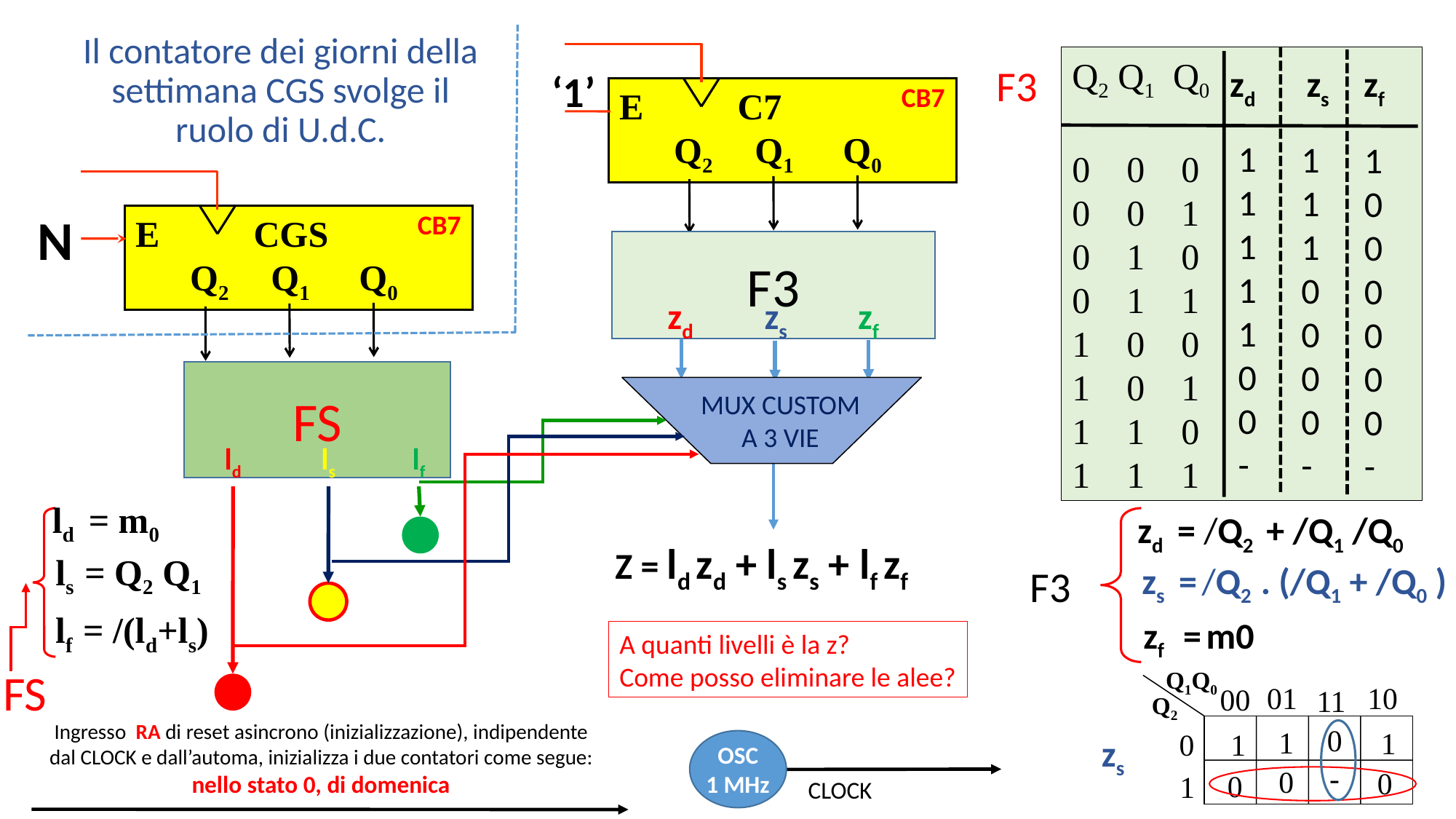

# Il contatore dei giorni della settimana CGS svolge il ruolo di U.d.C.

CB7

E	 C7
      Q2	     Q1	 Q0

‘1’
Q2 Q1  Q0

0    0    0
0    0    1
0    1 	0
0    1	1
1    0 	0
1    0    1
1    1    0
1    1	1

F3
zd
1 1 1 1 1 0 0 -
 zs
1 1 1 0 0 0 0 -
 zf
1 0 0 0 0 0 0 -

CB7

E	 CGS
      Q2	     Q1	 Q0

N
F3
zd
zs
zf

F3

MUX CUSTOM A 3 VIE
FS
ld
ls
lf
ld  = m0
ls  = Q2 Q1
lf  = /(ld+ls)
FS

zd   = /Q2  + /Q1 /Q0
Z = ld zd + ls zs + lf zf
zs   = /Q2  . (/Q1 + /Q0 )
zf    = m0
A quanti livelli è la z?
Come posso eliminare le alee?
Q1Q0
01
10

00
11
Q2

0
1
1
0
1

zs
-
0
0
0
1

Ingresso  RA di reset asincrono (inizializzazione), indipendente dal CLOCK e dall’automa, inizializza i due contatori come segue: nello stato 0, di domenica
OSC
1 MHz
CLOCK